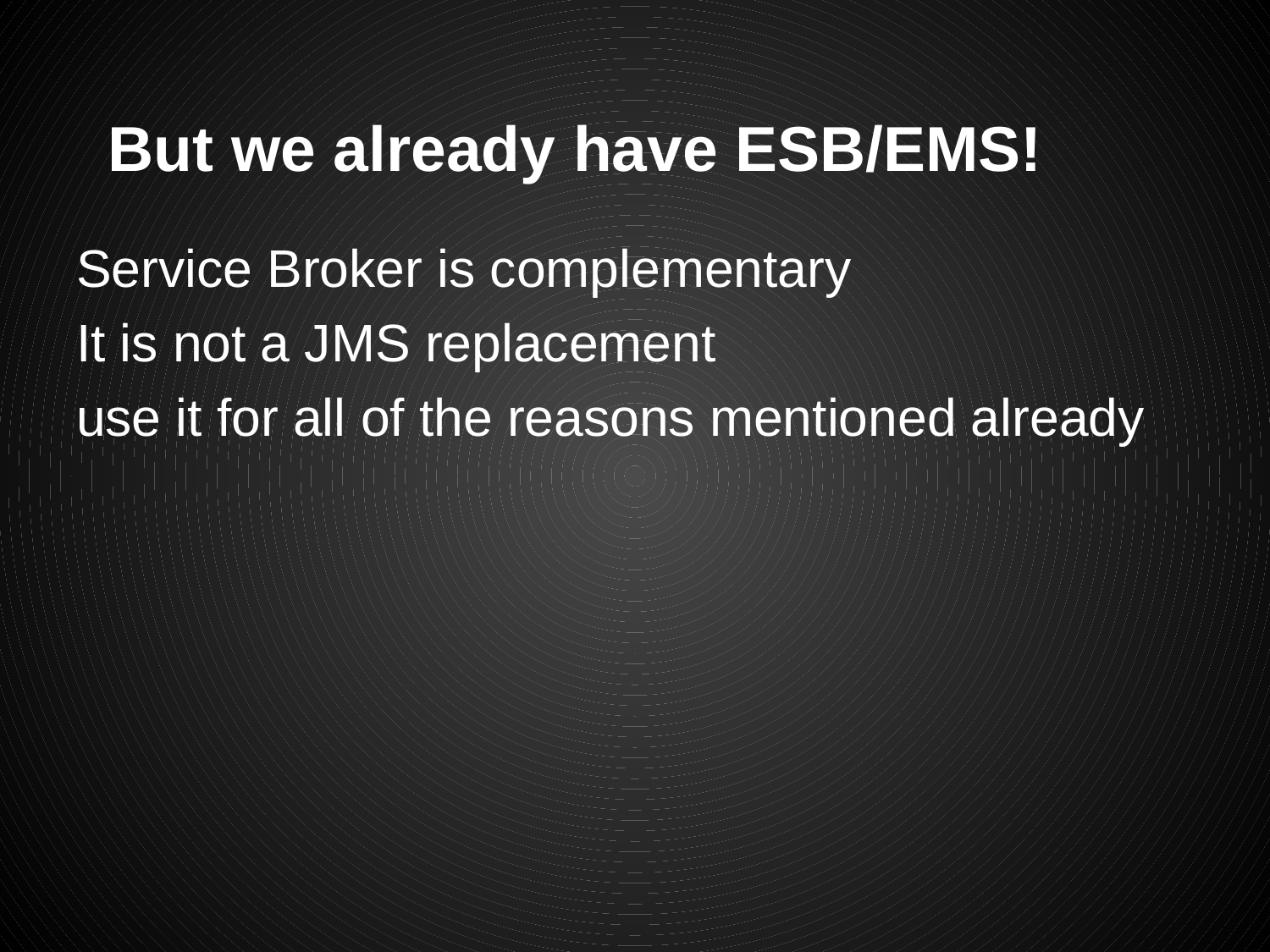

# But we already have ESB/EMS!
Service Broker is complementary
It is not a JMS replacement
use it for all of the reasons mentioned already